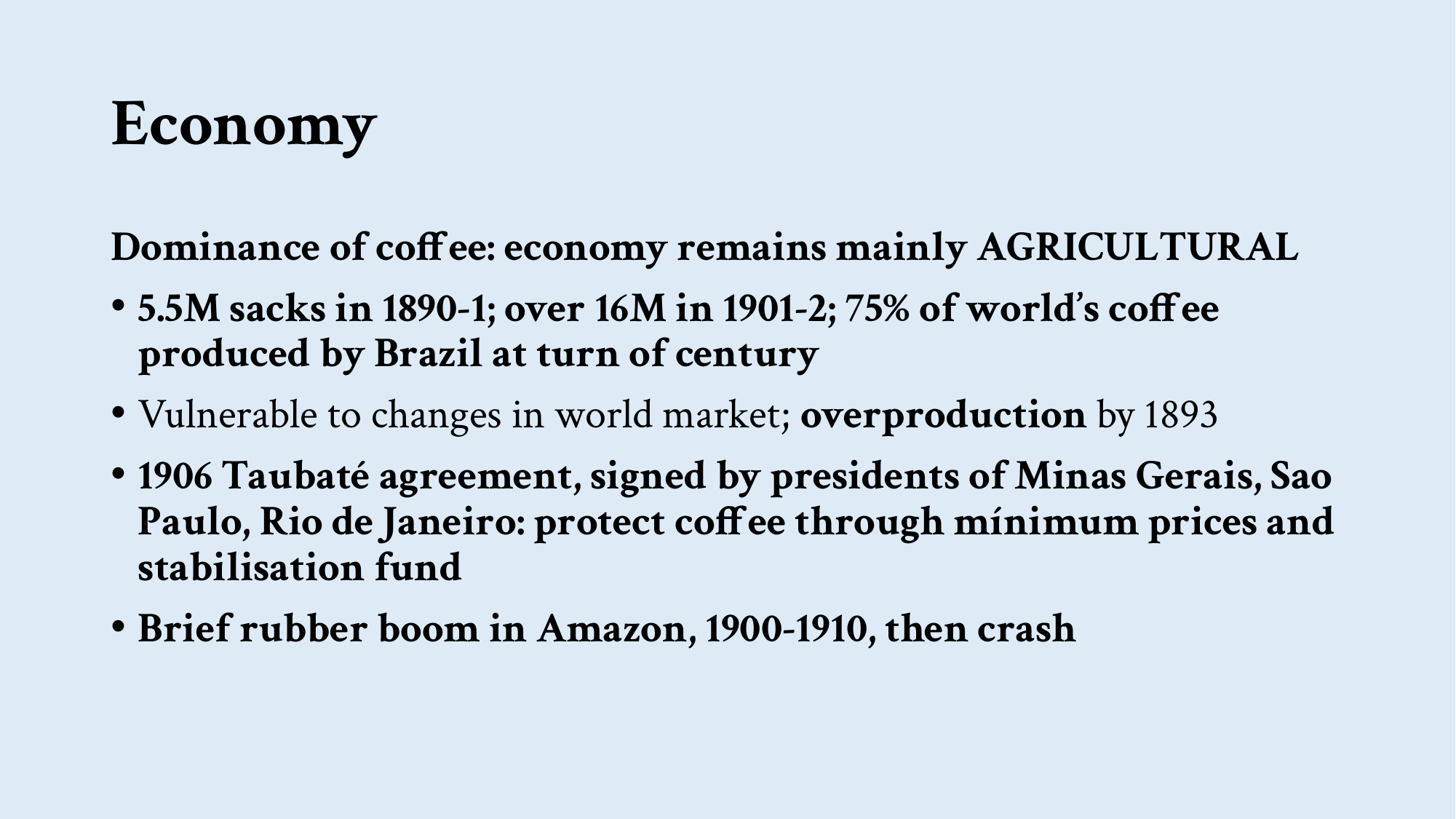

# Economy
Dominance of coffee: economy remains mainly AGRICULTURAL
5.5M sacks in 1890-1; over 16M in 1901-2; 75% of world’s coffee produced by Brazil at turn of century
Vulnerable to changes in world market; overproduction by 1893
1906 Taubaté agreement, signed by presidents of Minas Gerais, Sao Paulo, Rio de Janeiro: protect coffee through mínimum prices and stabilisation fund
Brief rubber boom in Amazon, 1900-1910, then crash